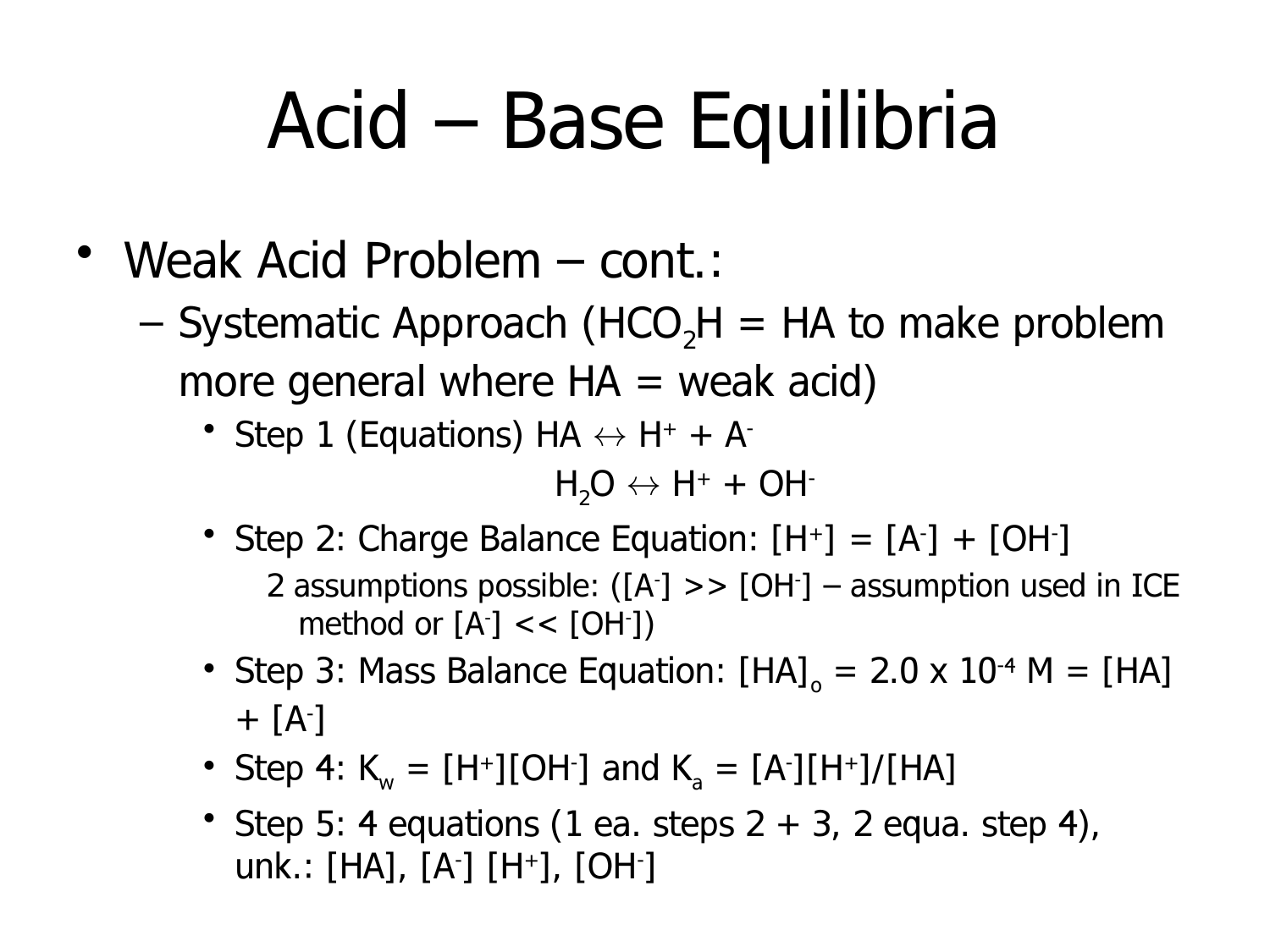

Acid – Base Equilibria
Weak Acid Problem – cont.:
Systematic Approach (HCO2H = HA to make problem more general where HA = weak acid)
Step 1 (Equations) HA ↔ H+ + A-
			      H2O ↔ H+ + OH-
Step 2: Charge Balance Equation: [H+] = [A-] + [OH-]
2 assumptions possible: ([A-] >> [OH-] – assumption used in ICE method or [A-] << [OH-])
Step 3: Mass Balance Equation: [HA]o = 2.0 x 10-4 M = [HA] + [A-]
Step 4: Kw = [H+][OH-] and Ka = [A-][H+]/[HA]
Step 5: 4 equations (1 ea. steps 2 + 3, 2 equa. step 4), unk.: [HA], [A-] [H+], [OH-]